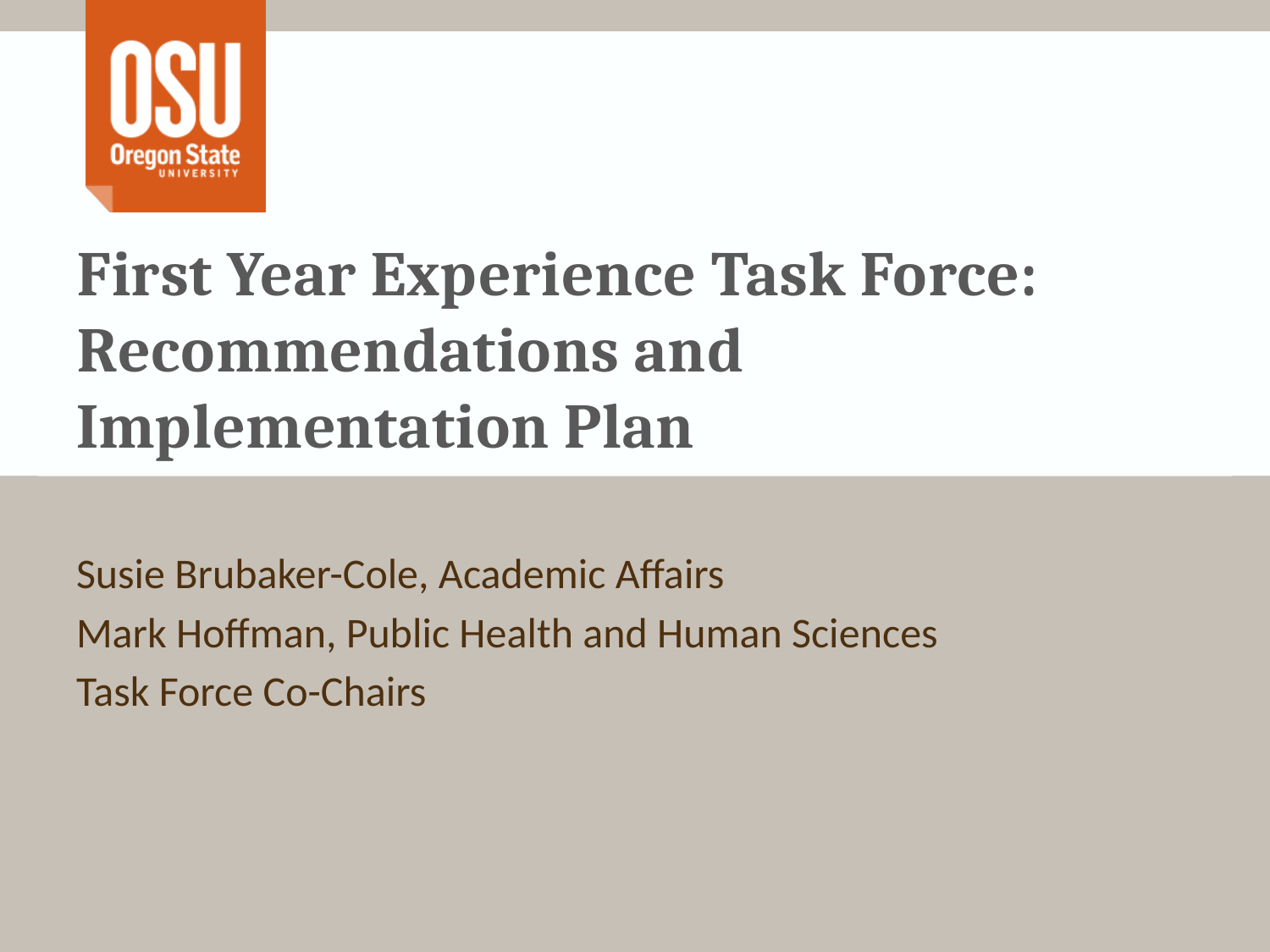

# First Year Experience Task Force: Recommendations and Implementation Plan
Susie Brubaker-Cole, Academic Affairs
Mark Hoffman, Public Health and Human Sciences
Task Force Co-Chairs